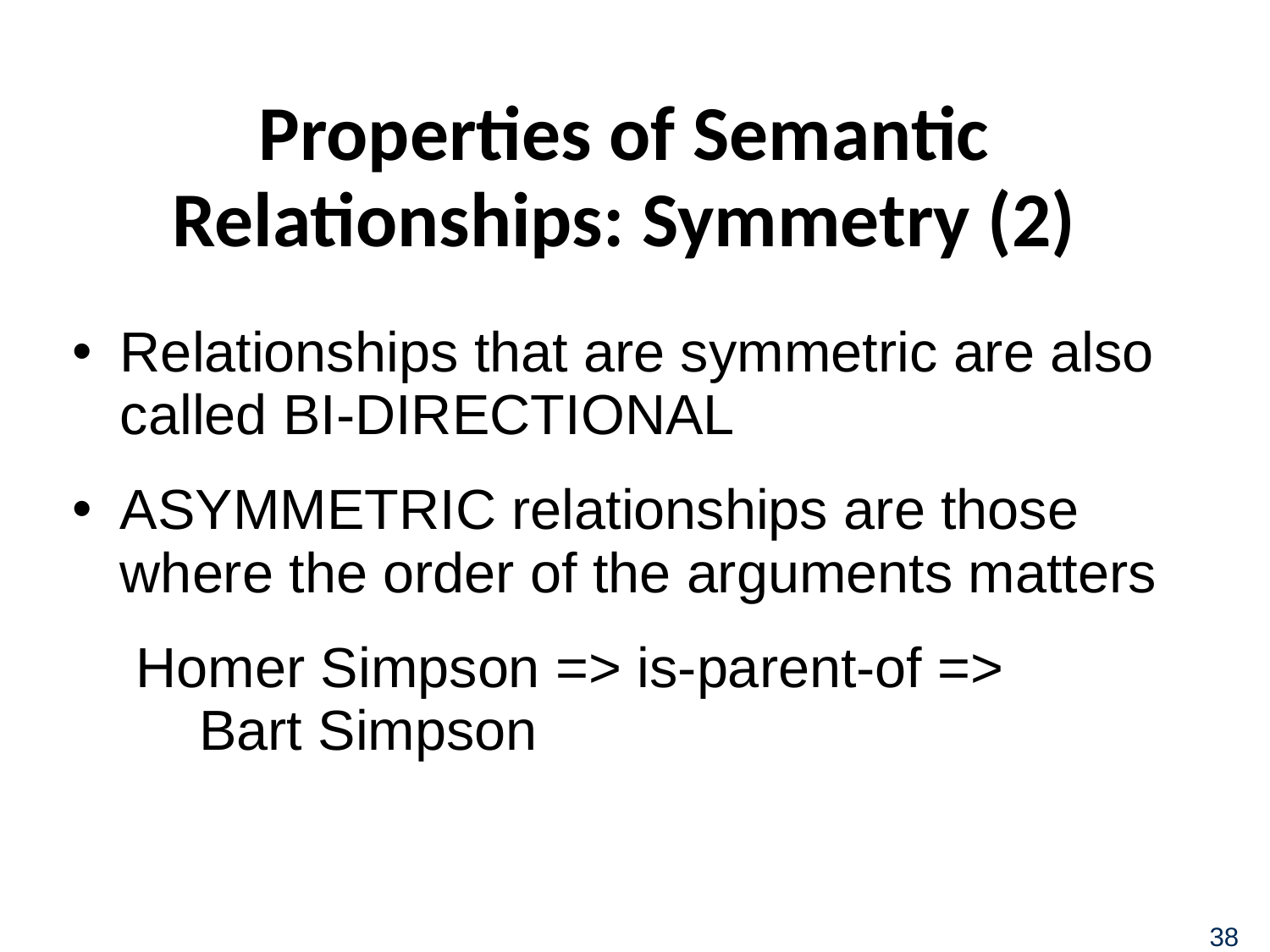

# Properties of Semantic Relationships: Symmetry (2)
Relationships that are symmetric are also called BI-DIRECTIONAL
ASYMMETRIC relationships are those where the order of the arguments matters
Homer Simpson => is-parent-of =>
 Bart Simpson
38